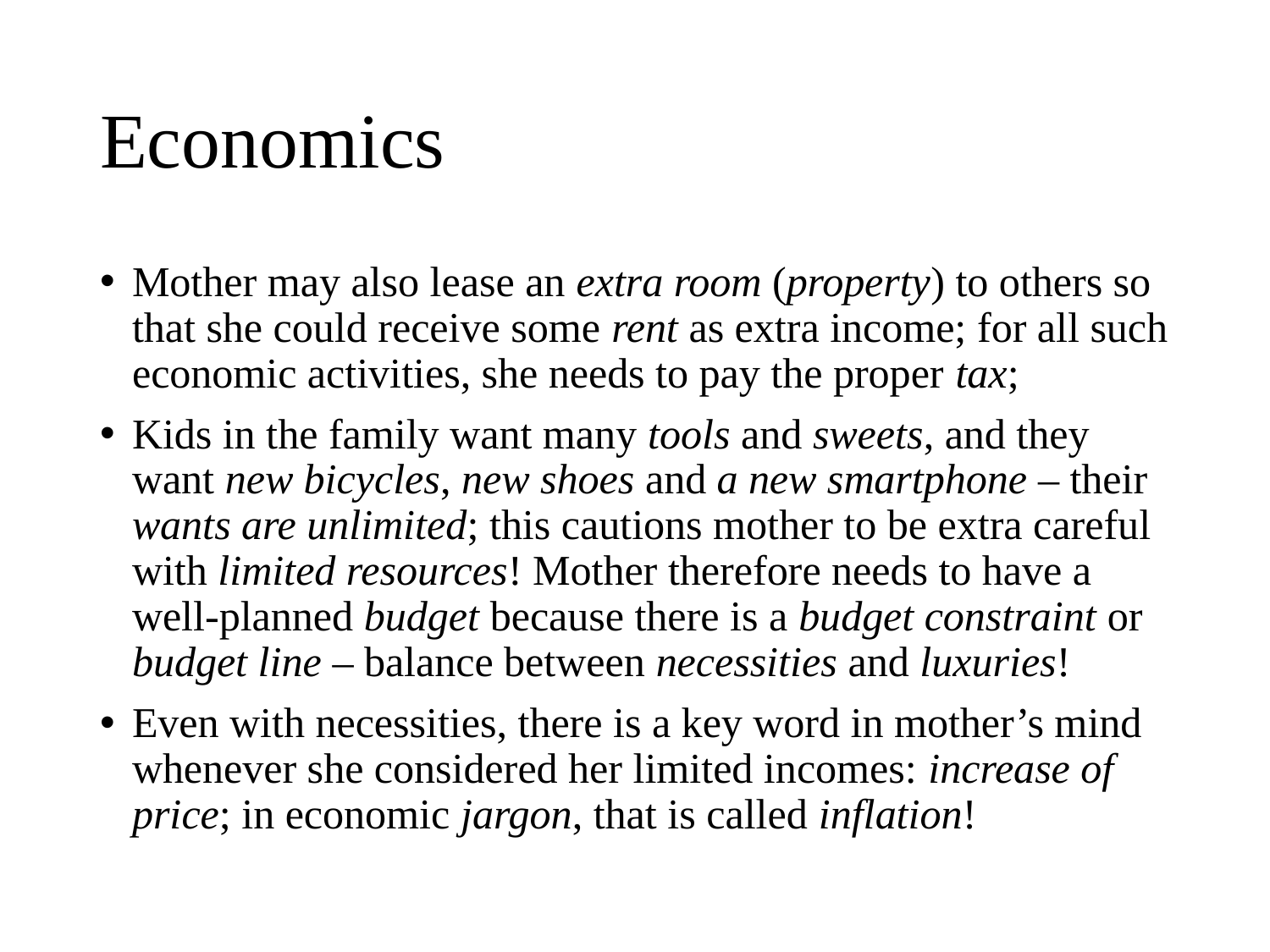

# Economics
Mother may also lease an extra room (property) to others so that she could receive some rent as extra income; for all such economic activities, she needs to pay the proper tax;
Kids in the family want many tools and sweets, and they want new bicycles, new shoes and a new smartphone – their wants are unlimited; this cautions mother to be extra careful with limited resources! Mother therefore needs to have a well-planned budget because there is a budget constraint or budget line – balance between necessities and luxuries!
Even with necessities, there is a key word in mother’s mind whenever she considered her limited incomes: increase of price; in economic jargon, that is called inflation!